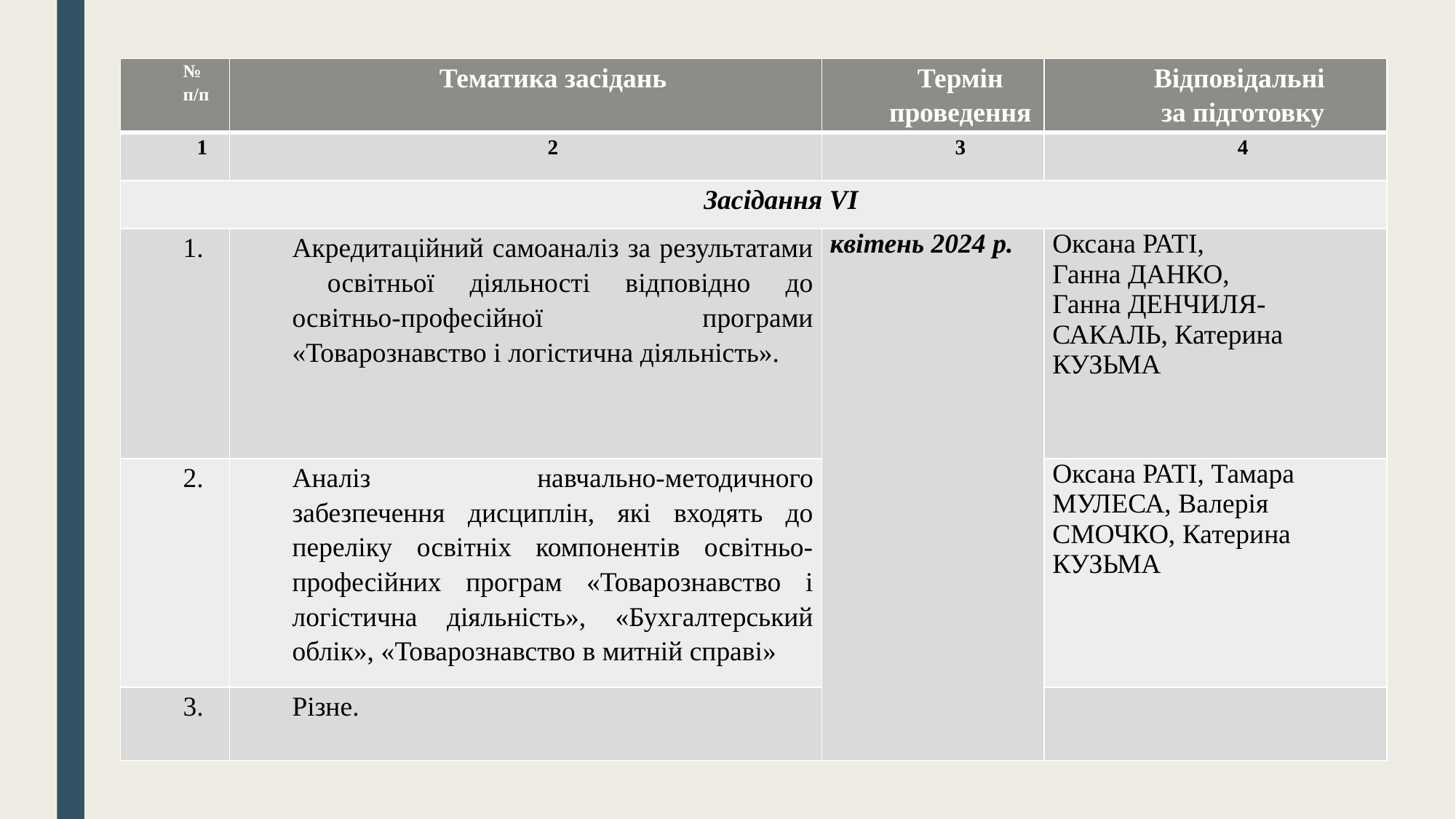

| № п/п | Тематика засідань | Термін проведення | Відповідальні за підготовку |
| --- | --- | --- | --- |
| 1 | 2 | 3 | 4 |
| Засідання VІ |  |  |  |
| 1. | Акредитаційний самоаналіз за результатами освітньої діяльності відповідно до освітньо-професійної програми «Товарознавство і логістична діяльність». | квітень 2024 р. | Оксана РАТІ, Ганна ДАНКО, Ганна ДЕНЧИЛЯ-САКАЛЬ, Катерина КУЗЬМА |
| 2. | Аналіз навчально-методичного забезпечення дисциплін, які входять до переліку освітніх компонентів освітньо-професійних програм «Товарознавство і логістична діяльність», «Бухгалтерський облік», «Товарознавство в митній справі» |  | Оксана РАТІ, Тамара МУЛЕСА, Валерія СМОЧКО, Катерина КУЗЬМА |
| 3. | Різне. |  |  |